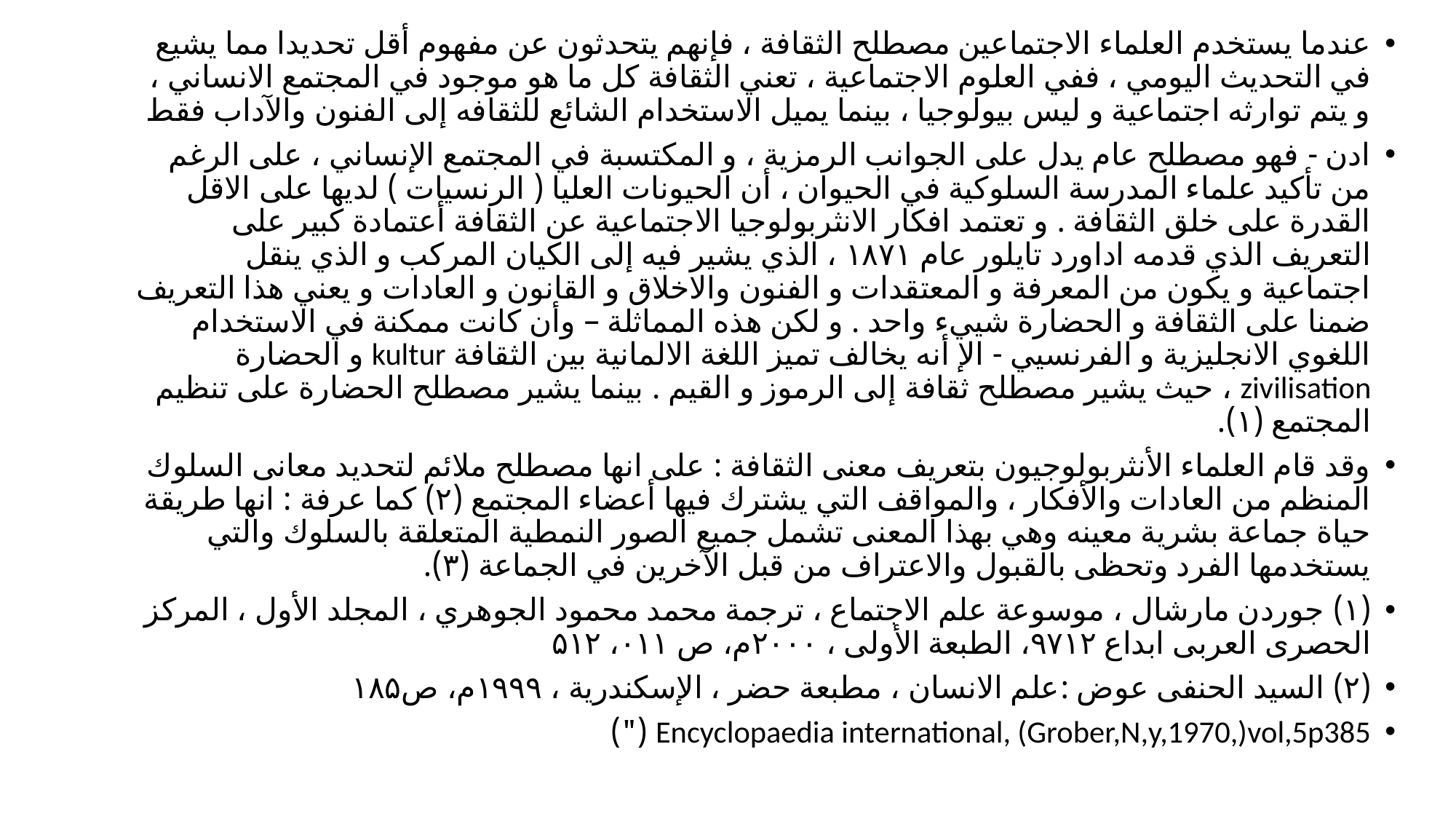

عندما يستخدم العلماء الاجتماعين مصطلح الثقافة ، فإنهم يتحدثون عن مفهوم أقل تحديدا مما يشيع في التحديث اليومي ، ففي العلوم الاجتماعية ، تعني الثقافة كل ما هو موجود في المجتمع الانساني ، و يتم توارثه اجتماعية و ليس بيولوجيا ، بينما يميل الاستخدام الشائع للثقافه إلى الفنون والآداب فقط
ادن - فهو مصطلح عام يدل على الجوانب الرمزية ، و المكتسبة في المجتمع الإنساني ، على الرغم من تأكيد علماء المدرسة السلوكية في الحيوان ، أن الحيونات العليا ( الرنسيات ) لديها على الاقل القدرة على خلق الثقافة . و تعتمد افكار الانثربولوجيا الاجتماعية عن الثقافة أعتمادة كبير على التعريف الذي قدمه اداورد تایلور عام ۱۸۷۱ ، الذي يشير فيه إلى الكيان المركب و الذي ينقل اجتماعية و يكون من المعرفة و المعتقدات و الفنون والاخلاق و القانون و العادات و يعني هذا التعريف ضمنا على الثقافة و الحضارة شييء واحد . و لكن هذه المماثلة – وأن كانت ممكنة في الاستخدام اللغوي الانجليزية و الفرنسيي - الإ أنه يخالف تميز اللغة الالمانية بين الثقافة kultur و الحضارة zivilisation ، حيث يشير مصطلح ثقافة إلى الرموز و القيم . بينما يشير مصطلح الحضارة على تنظيم المجتمع (۱).
وقد قام العلماء الأنثربولوجيون بتعريف معنى الثقافة : على انها مصطلح ملائم لتحديد معانی السلوك المنظم من العادات والأفكار ، والمواقف التي يشترك فيها أعضاء المجتمع (۲) كما عرفة : انها طريقة حياة جماعة بشرية معينه وهي بهذا المعنى تشمل جميع الصور النمطية المتعلقة بالسلوك والتي يستخدمها الفرد وتحظى بالقبول والاعتراف من قبل الآخرين في الجماعة (۳).
(۱) جوردن مارشال ، موسوعة علم الاجتماع ، ترجمة محمد محمود الجوهري ، المجلد الأول ، المركز الحصرى العربى ابداع ۹۷۱۲، الطبعة الأولى ، ۲۰۰۰م، ص ۰۱۱، ۵۱۲
(۲) السيد الحنفی عوض :علم الانسان ، مطبعة حضر ، الإسكندرية ، ۱۹۹۹م، ص۱۸۵
Encyclopaedia international, (Grober,N,y,1970,)vol,5p385 (")